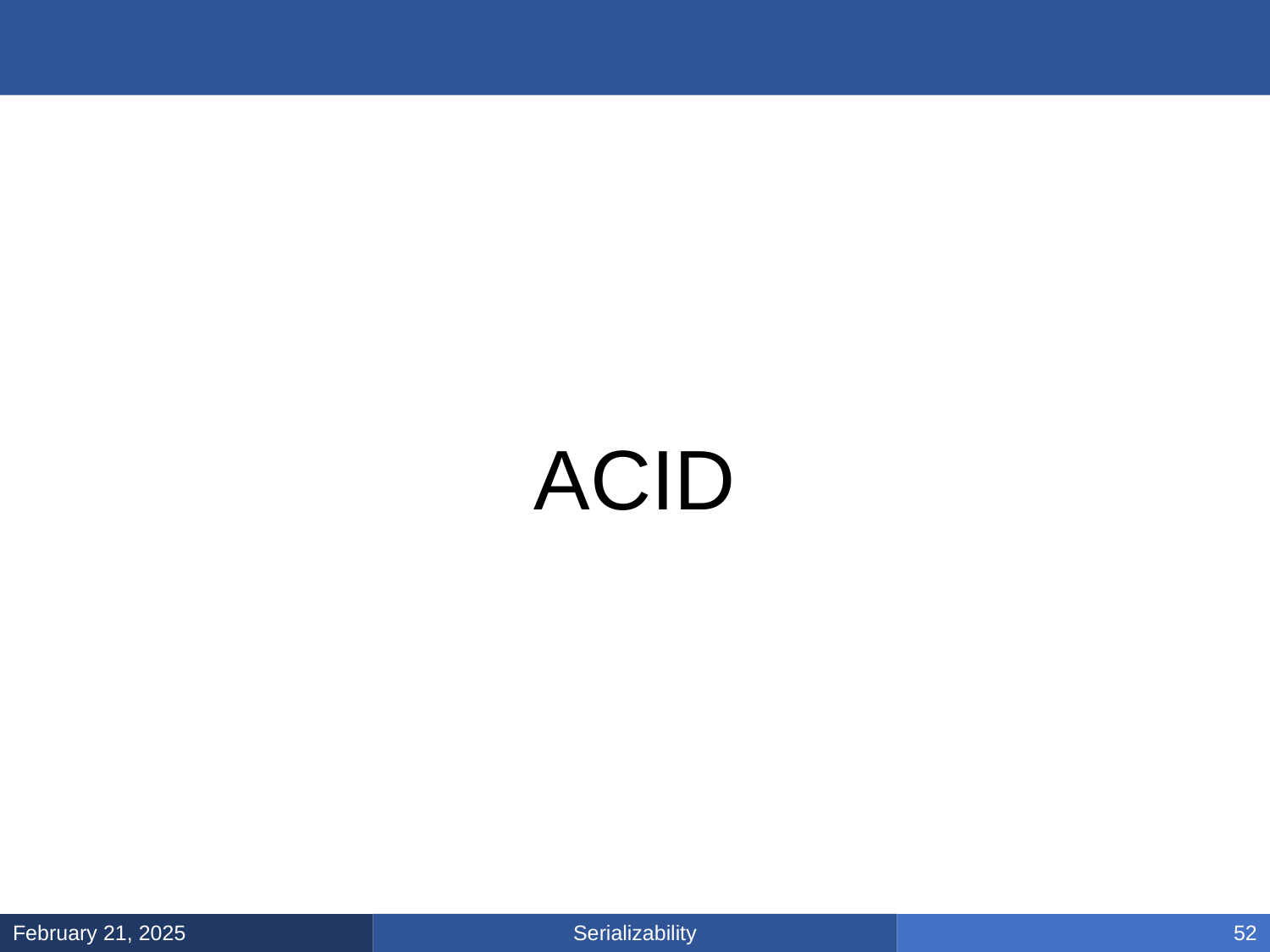

#
ACID
Serializability
February 21, 2025
52